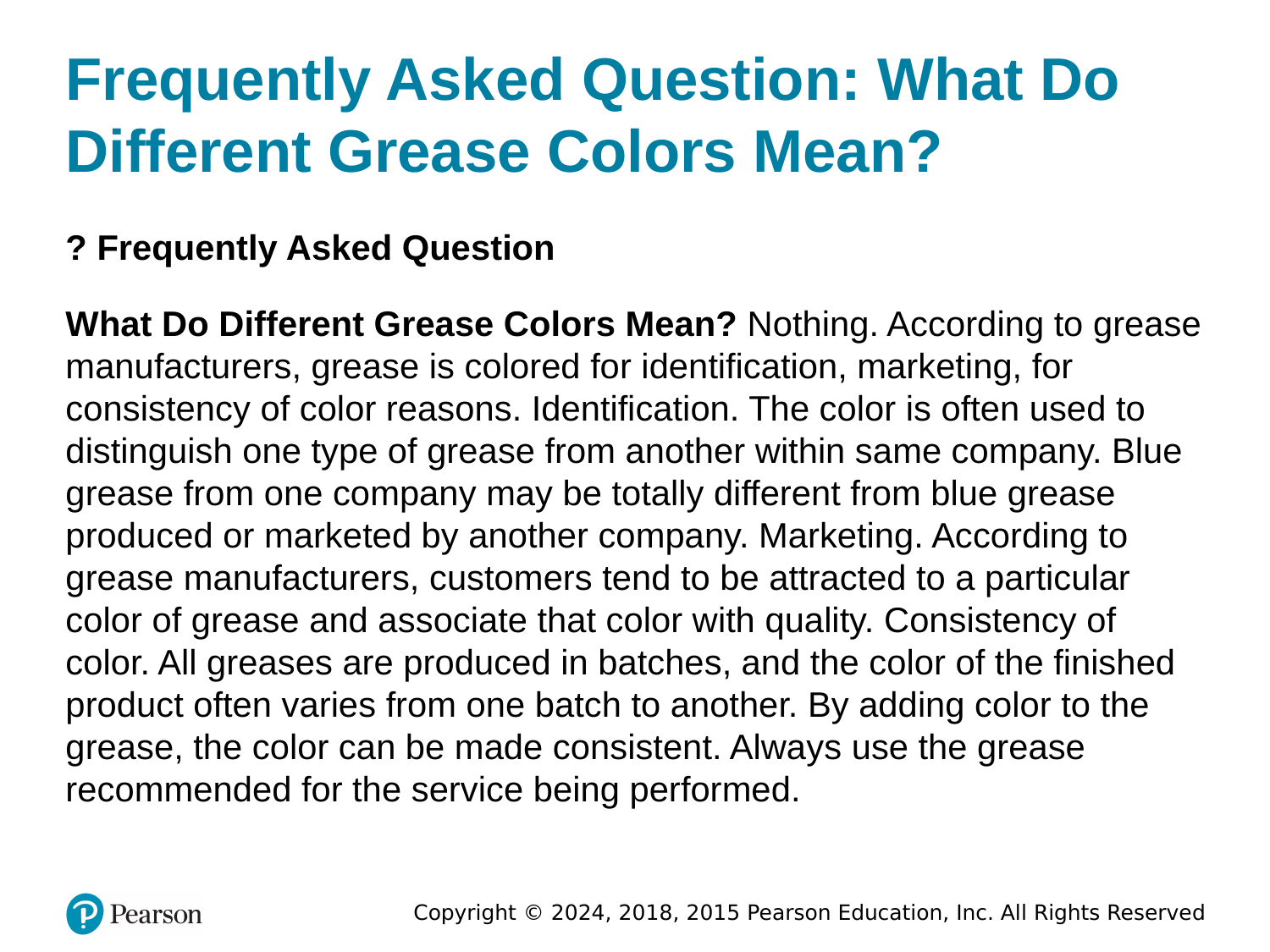

# Frequently Asked Question: What Do Different Grease Colors Mean?
? Frequently Asked Question
What Do Different Grease Colors Mean? Nothing. According to grease manufacturers, grease is colored for identification, marketing, for consistency of color reasons. Identification. The color is often used to distinguish one type of grease from another within same company. Blue grease from one company may be totally different from blue grease produced or marketed by another company. Marketing. According to grease manufacturers, customers tend to be attracted to a particular color of grease and associate that color with quality. Consistency of color. All greases are produced in batches, and the color of the finished product often varies from one batch to another. By adding color to the grease, the color can be made consistent. Always use the grease recommended for the service being performed.